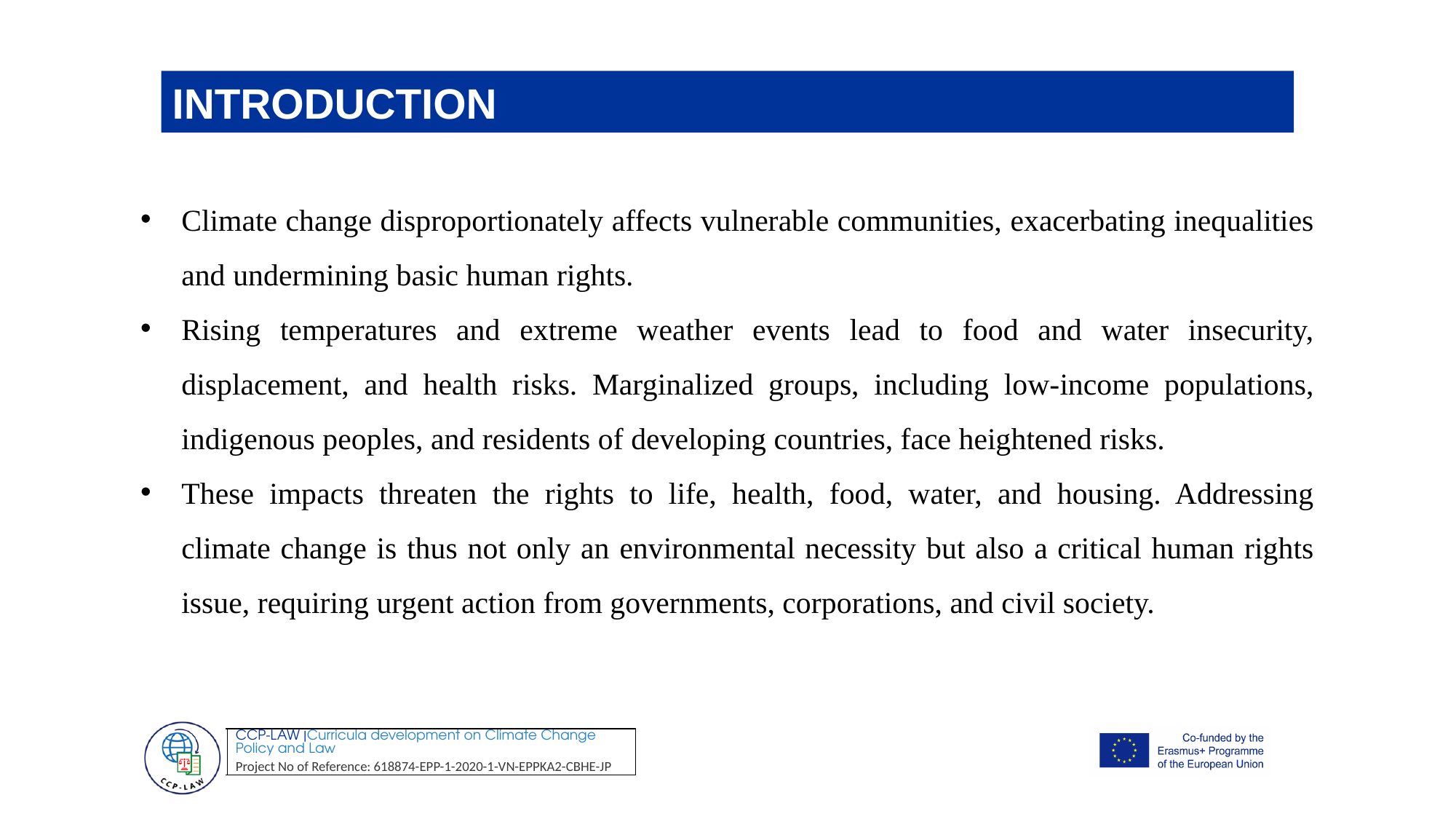

INTRODUCTION
Climate change disproportionately affects vulnerable communities, exacerbating inequalities and undermining basic human rights.
Rising temperatures and extreme weather events lead to food and water insecurity, displacement, and health risks. Marginalized groups, including low-income populations, indigenous peoples, and residents of developing countries, face heightened risks.
These impacts threaten the rights to life, health, food, water, and housing. Addressing climate change is thus not only an environmental necessity but also a critical human rights issue, requiring urgent action from governments, corporations, and civil society.